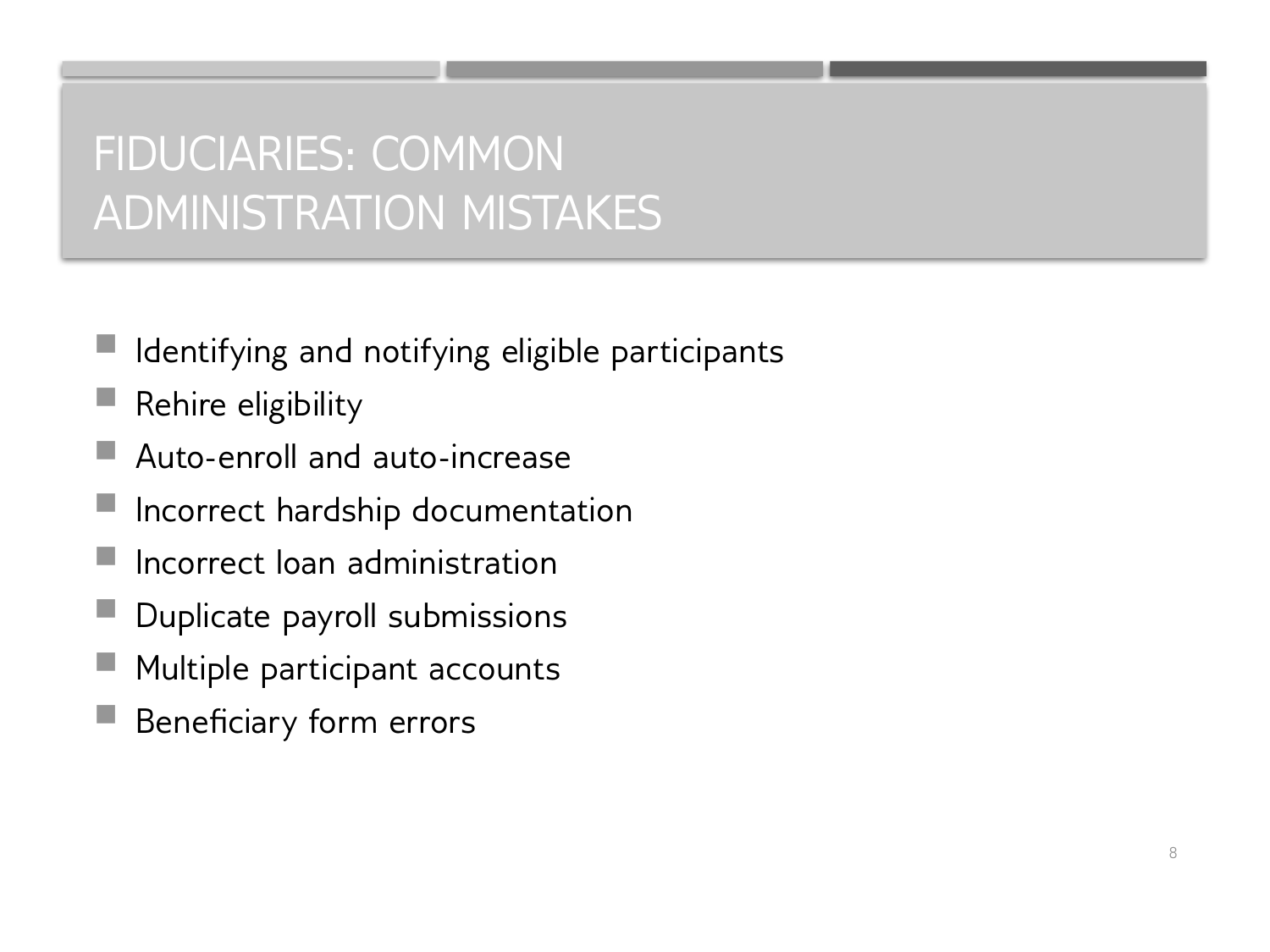

# Fiduciaries: Common administration mistakes
Identifying and notifying eligible participants
Rehire eligibility
Auto-enroll and auto-increase
Incorrect hardship documentation
Incorrect loan administration
Duplicate payroll submissions
Multiple participant accounts
Beneficiary form errors

8